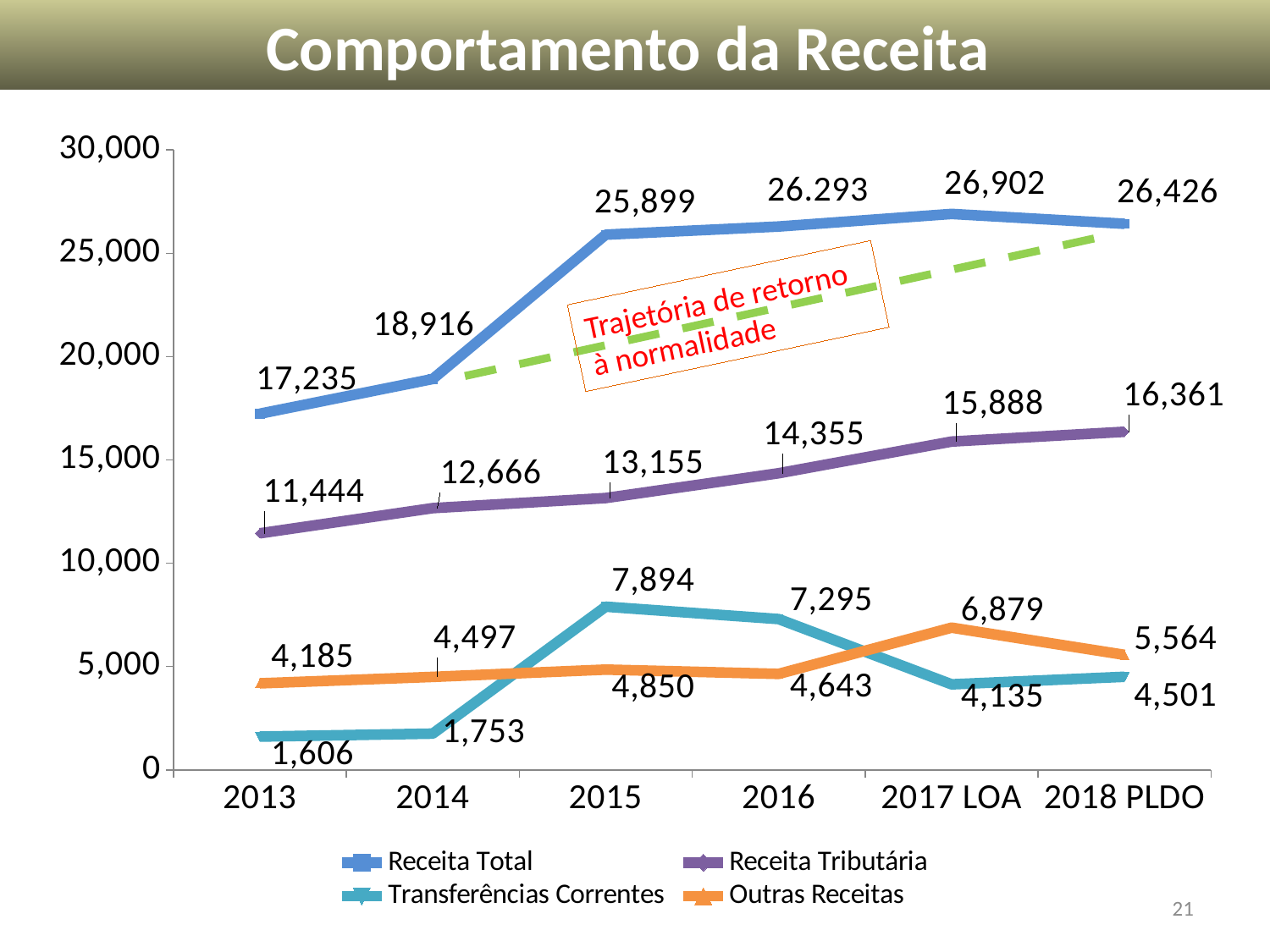

Comportamento da Receita

### Chart

| Category | Receita Total | Receita Tributária | Transferências Correntes | Outras Receitas |
|---|---|---|---|---|
| 2013 | 17235.223354000005 | 11443.797300600001 | 1606.3878821800001 | 4185.038171220001 |
| 2014 | 18916.0 | 12666.0 | 1753.0 | 4497.0 |
| 2015 | 25899.26298842001 | 13155.461649659994 | 7893.819308550003 | 4849.982030210001 |
| 2016 | 26293.385963459998 | 14355.150950279995 | 7295.0 | 4643.235013179999 |
| 2017 LOA | 26902.341731 | 15887.716546000005 | 4135.468569000002 | 6879.156616000003 |
| 2018 PLDO | 26426.1280626199 | 16361.158788000002 | 4500.74772185855 | 5564.221552761354 |
Trajetória de retorno à normalidade
21